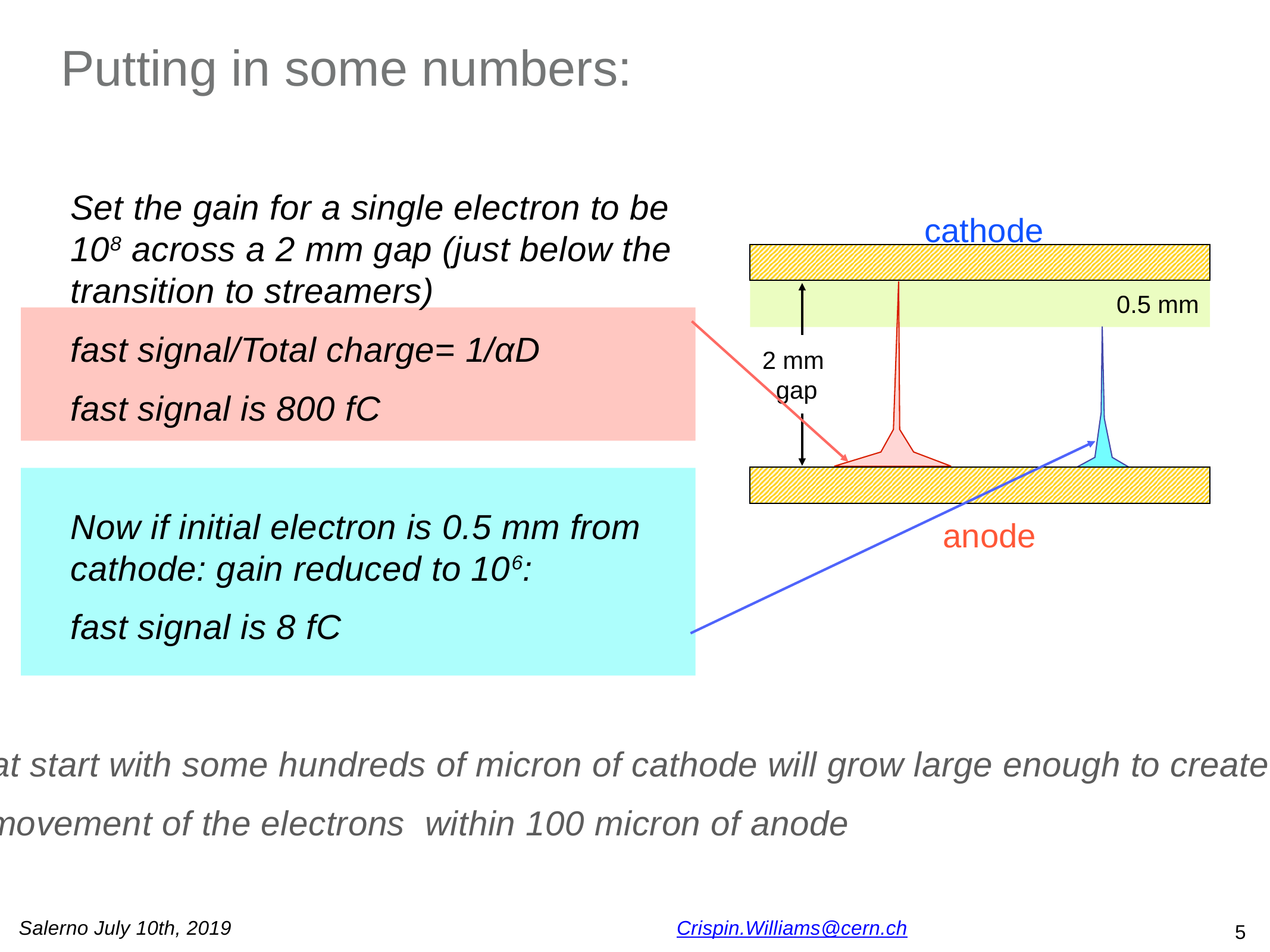

# Putting in some numbers:

Set the gain for a single electron to be 108 across a 2 mm gap (just below the transition to streamers)
fast signal/Total charge= 1/αD
fast signal is 800 fC

Now if initial electron is 0.5 mm from cathode: gain reduced to 106:
fast signal is 8 fC
cathode

0.5 mm

2 mm
gap

anode
Only avalanches that start with some hundreds of micron of cathode will grow large enough to create detectable signal.
fast signal created movement of the electrons  within 100 micron of anode
5